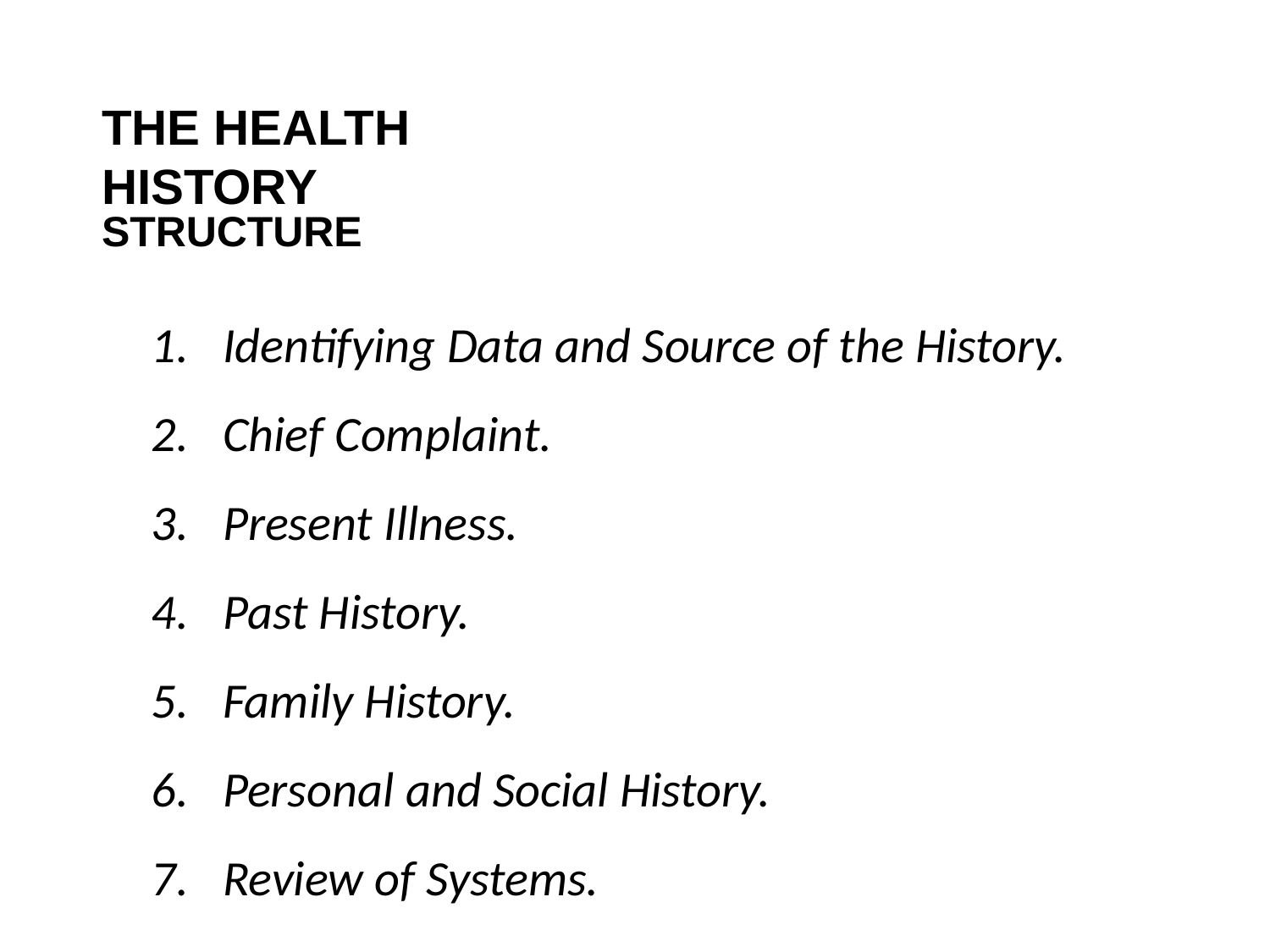

THE HEALTH HISTORY
STRUCTURE
Identifying Data and Source of the History.
Chief Complaint.
Present Illness.
Past History.
Family History.
Personal and Social History.
Review of Systems.